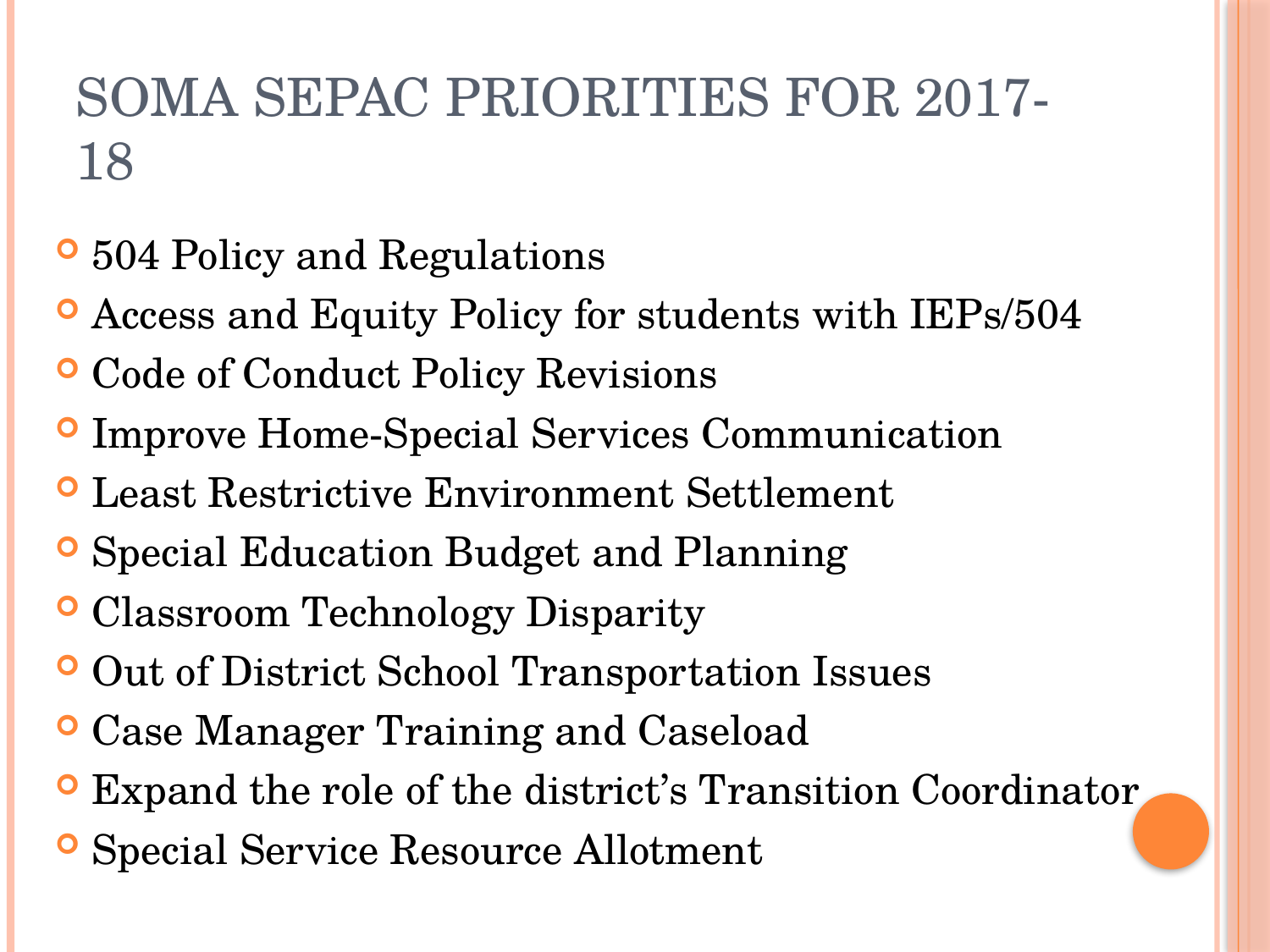

# SOMA SEPAC Priorities for 2017-18
504 Policy and Regulations
Access and Equity Policy for students with IEPs/504
Code of Conduct Policy Revisions
Improve Home-Special Services Communication
Least Restrictive Environment Settlement
Special Education Budget and Planning
Classroom Technology Disparity
Out of District School Transportation Issues
Case Manager Training and Caseload
Expand the role of the district’s Transition Coordinator
Special Service Resource Allotment